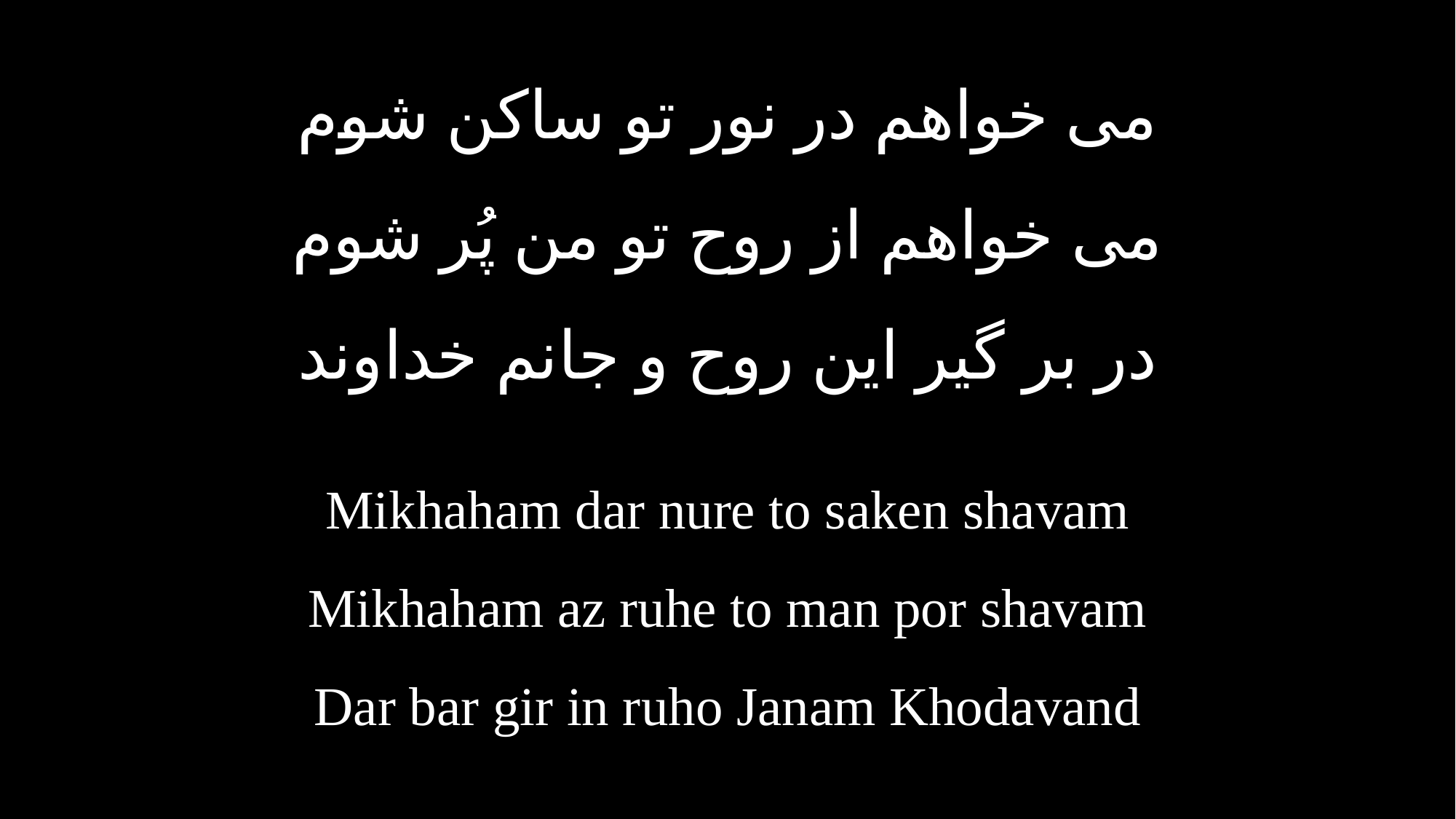

می خواهم در نور تو ساکن شوم
می خواهم از روح تو من پُر شوم
در بر گیر این روح و جانم خداوند

Mikhaham dar nure to saken shavam
Mikhaham az ruhe to man por shavam
Dar bar gir in ruho Janam Khodavand